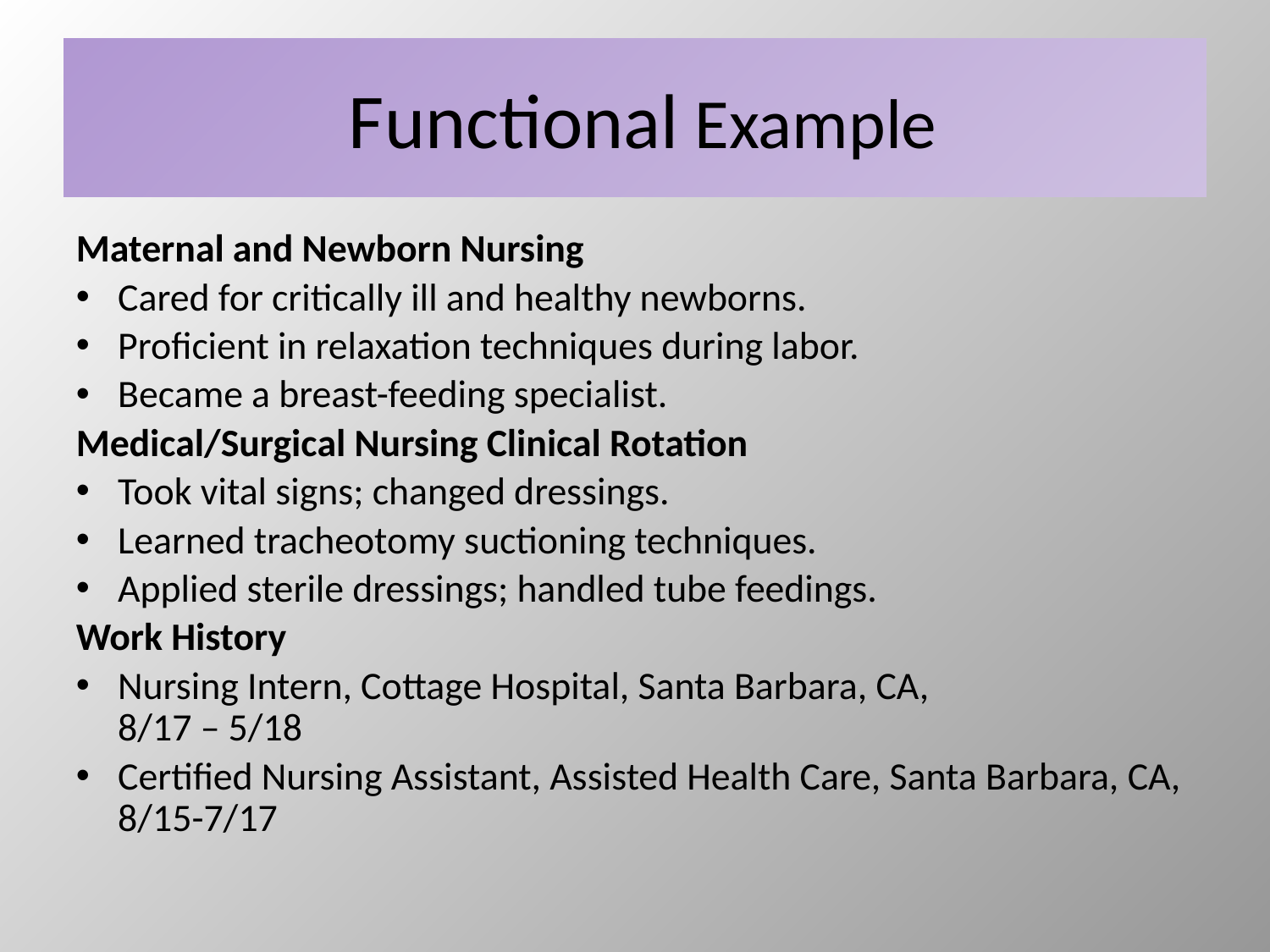

# Functional Example
Maternal and Newborn Nursing
Cared for critically ill and healthy newborns.
Proficient in relaxation techniques during labor.
Became a breast-feeding specialist.
Medical/Surgical Nursing Clinical Rotation
Took vital signs; changed dressings.
Learned tracheotomy suctioning techniques.
Applied sterile dressings; handled tube feedings.
Work History
Nursing Intern, Cottage Hospital, Santa Barbara, CA,
8/17 – 5/18
Certified Nursing Assistant, Assisted Health Care, Santa Barbara, CA, 8/15-7/17